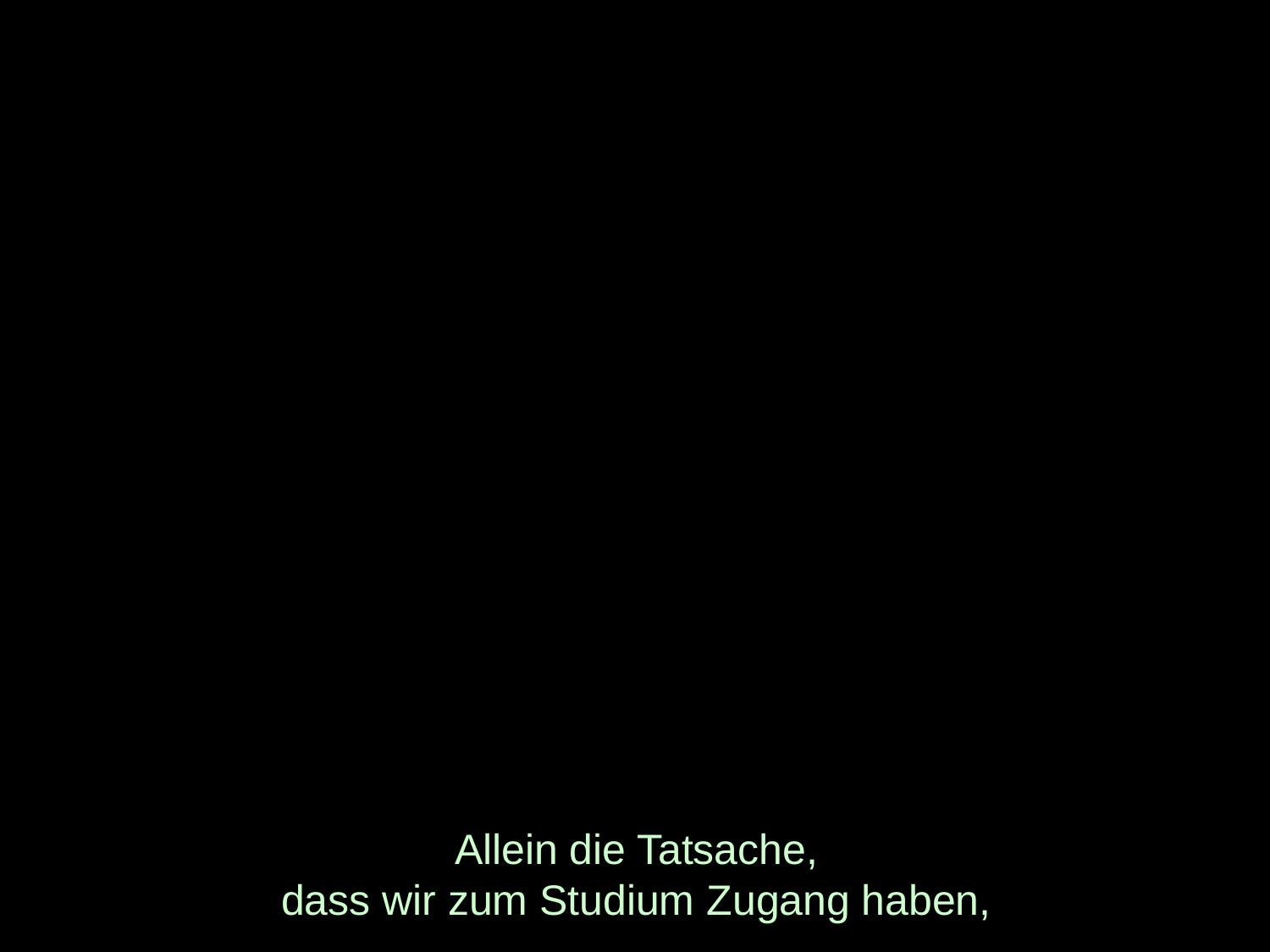

# Allein die Tatsache, dass wir zum Studium Zugang haben,